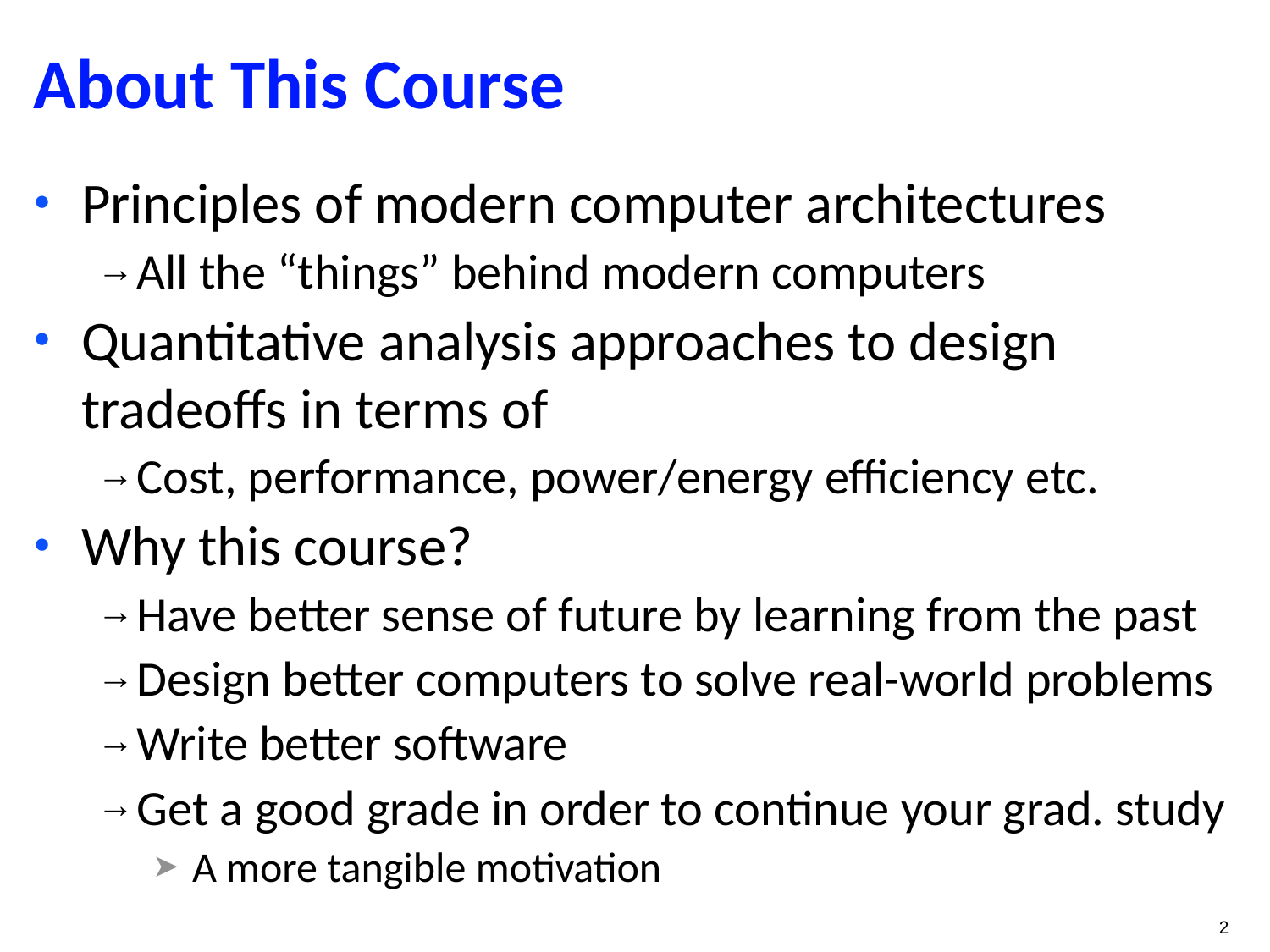

# About This Course
Principles of modern computer architectures
All the “things” behind modern computers
Quantitative analysis approaches to design tradeoffs in terms of
Cost, performance, power/energy efficiency etc.
Why this course?
Have better sense of future by learning from the past
Design better computers to solve real-world problems
Write better software
Get a good grade in order to continue your grad. study
A more tangible motivation

2